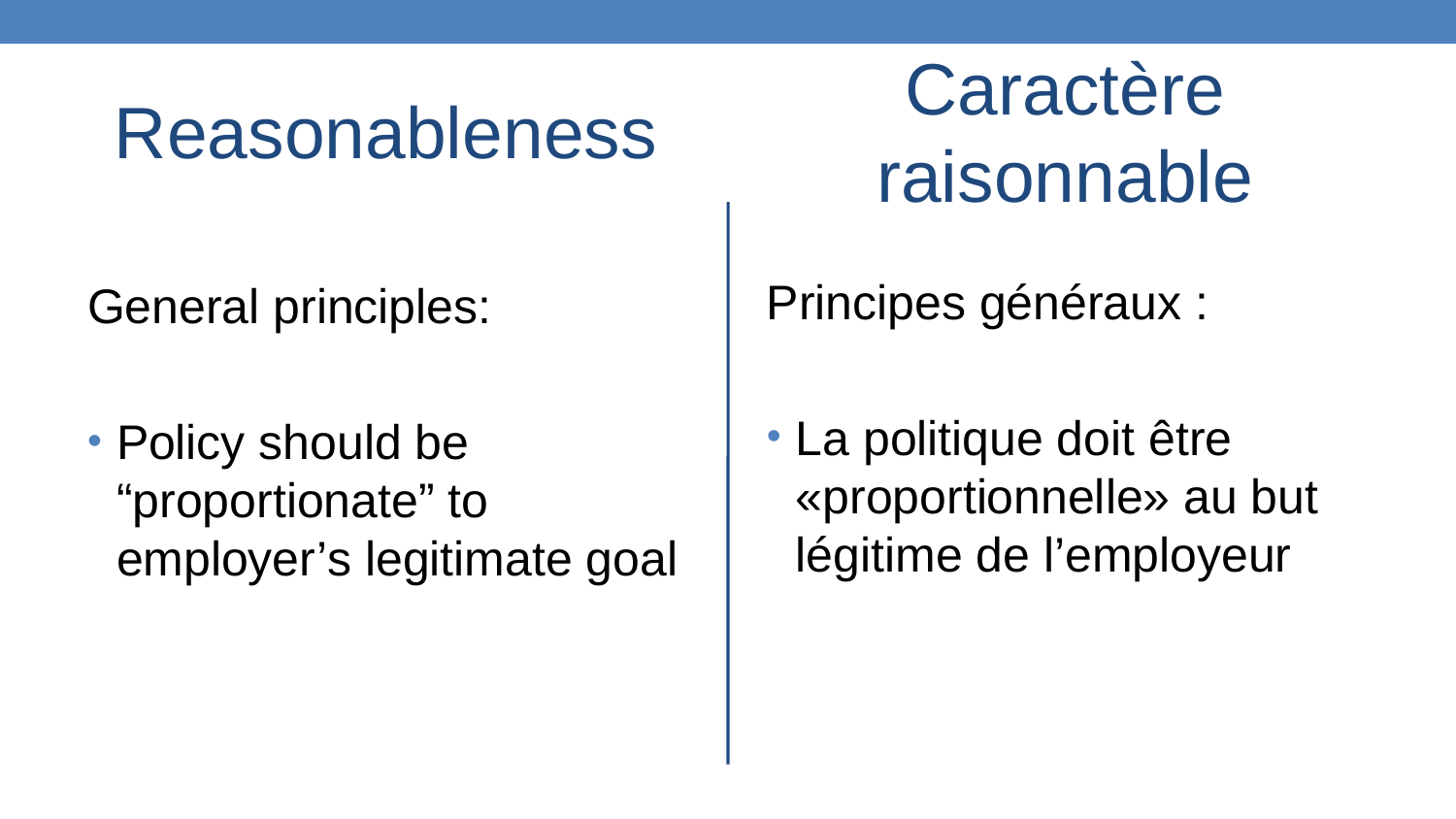

Reasonableness
Caractère raisonnable

General principles:

Policy should be “proportionate” to employer’s legitimate goal
Principes généraux :

La politique doit être «proportionnelle» au but légitime de l’employeur